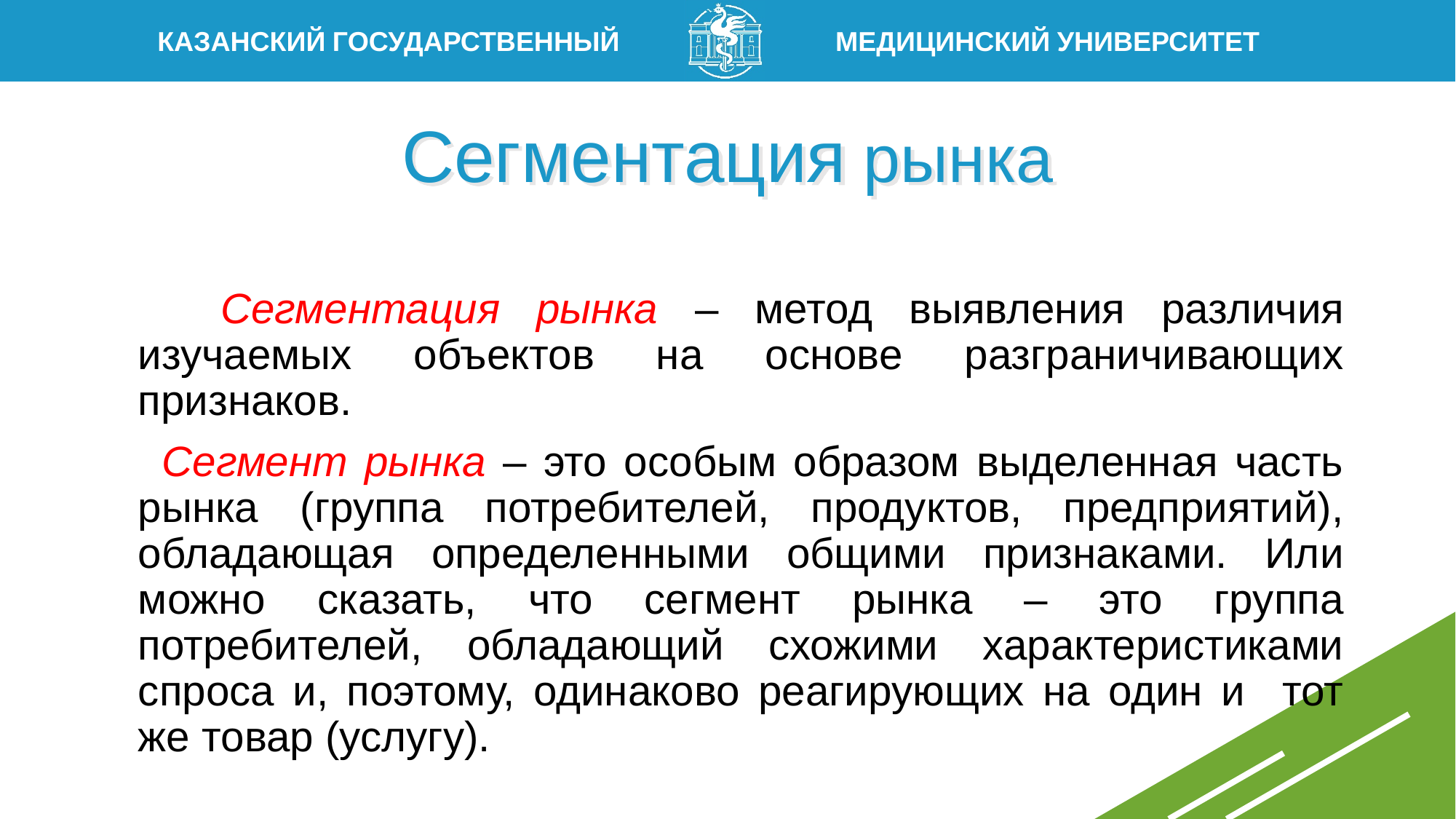

# Сегментация рынка
   Сегментация рынка – метод выявления различия изучаемых объектов на основе разграничивающих признаков.
   Сегмент рынка – это особым образом выделенная часть рынка (группа потребителей, продуктов, предприятий), обладающая определенными общими признаками. Или можно сказать, что сегмент рынка – это группа потребителей, обладающий схожими характеристиками спроса и, поэтому, одинаково реагирующих на один и  тот же товар (услугу).